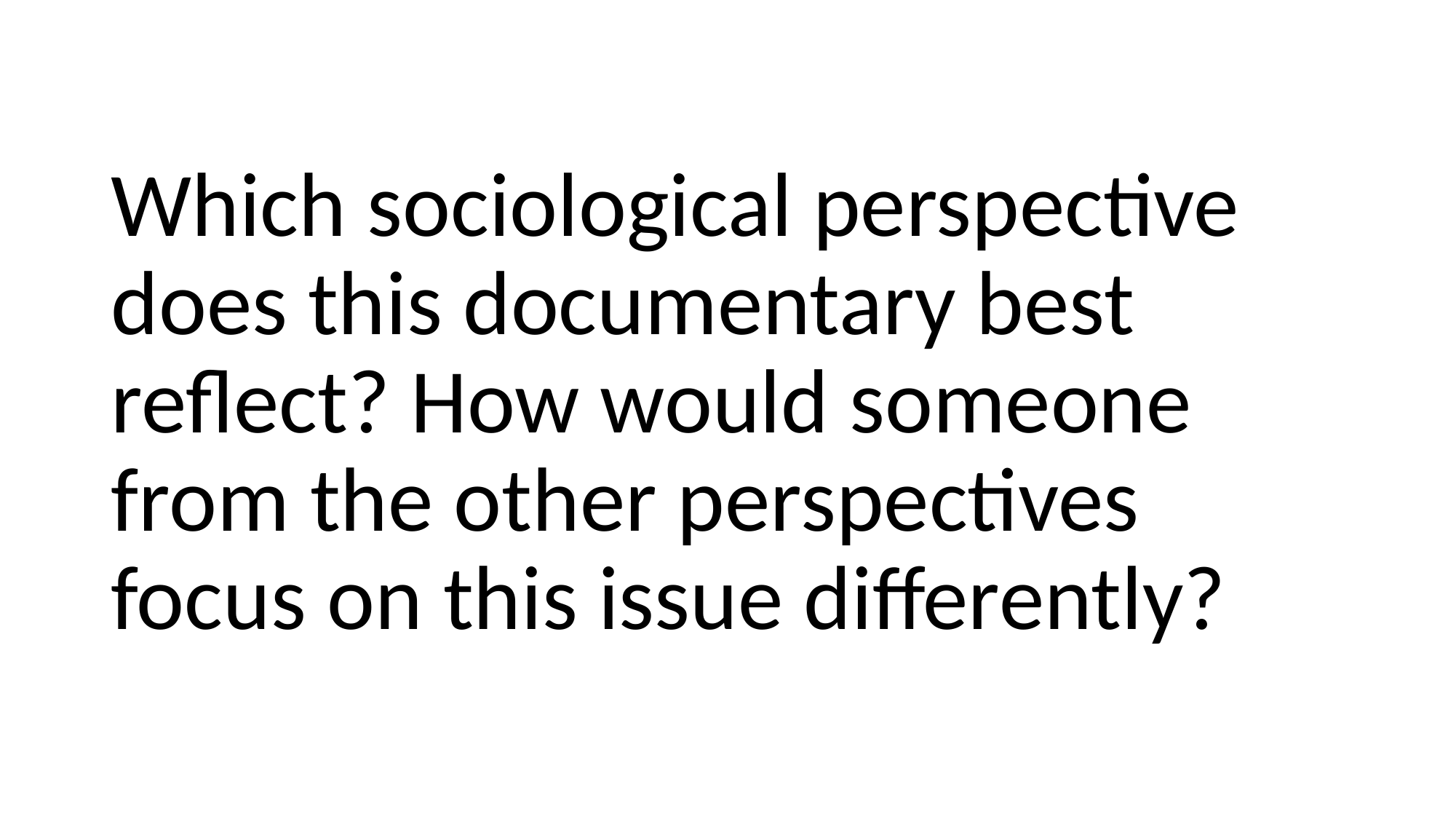

Which sociological perspective does this documentary best reflect? How would someone from the other perspectives focus on this issue differently?